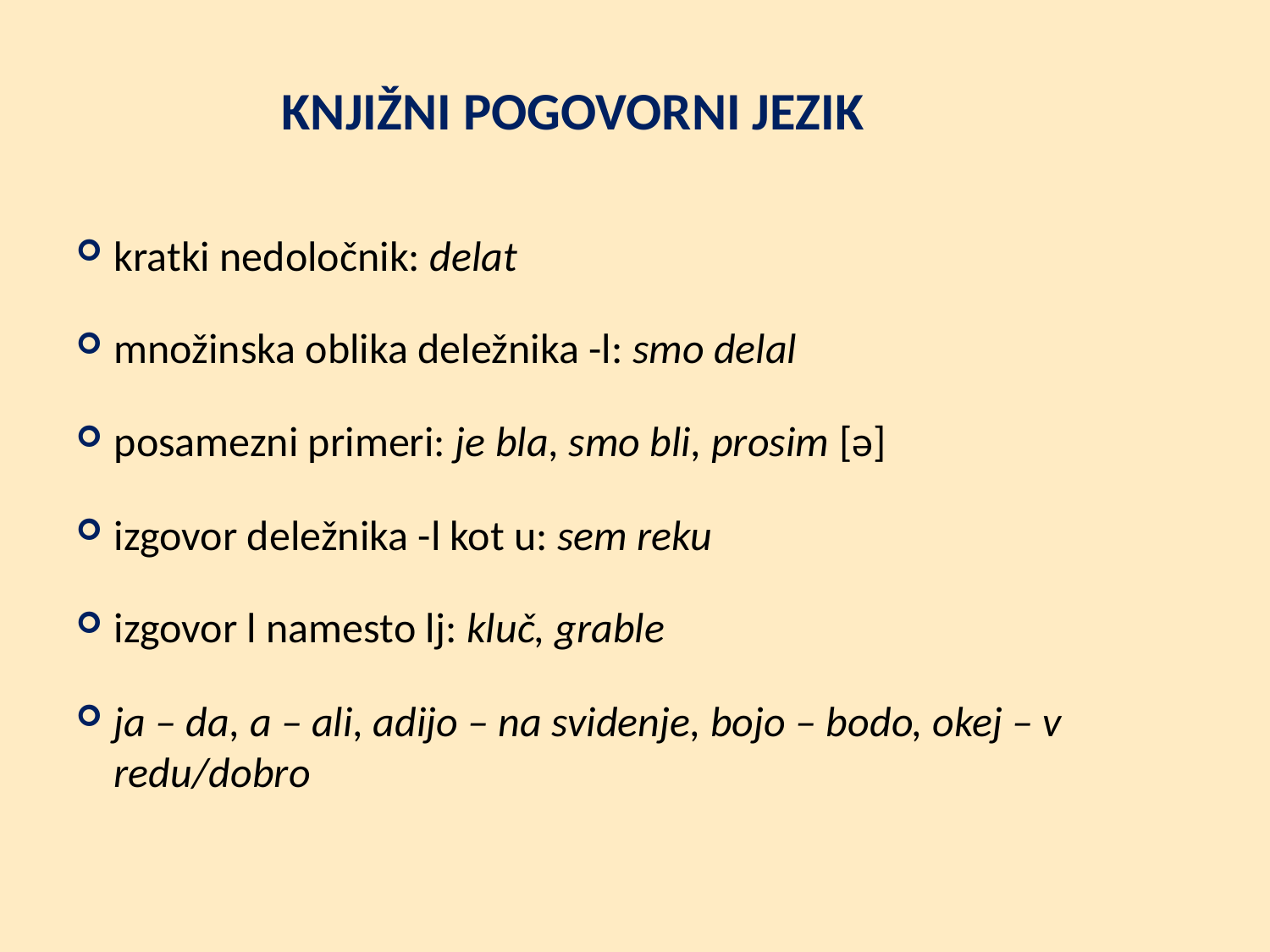

# KNJIŽNI POGOVORNI JEZIK
kratki nedoločnik: delat
množinska oblika deležnika -l: smo delal
posamezni primeri: je bla, smo bli, prosim [ə]
izgovor deležnika -l kot u: sem reku
izgovor l namesto lj: kluč, grable
ja – da, a – ali, adijo – na svidenje, bojo – bodo, okej – v redu/dobro